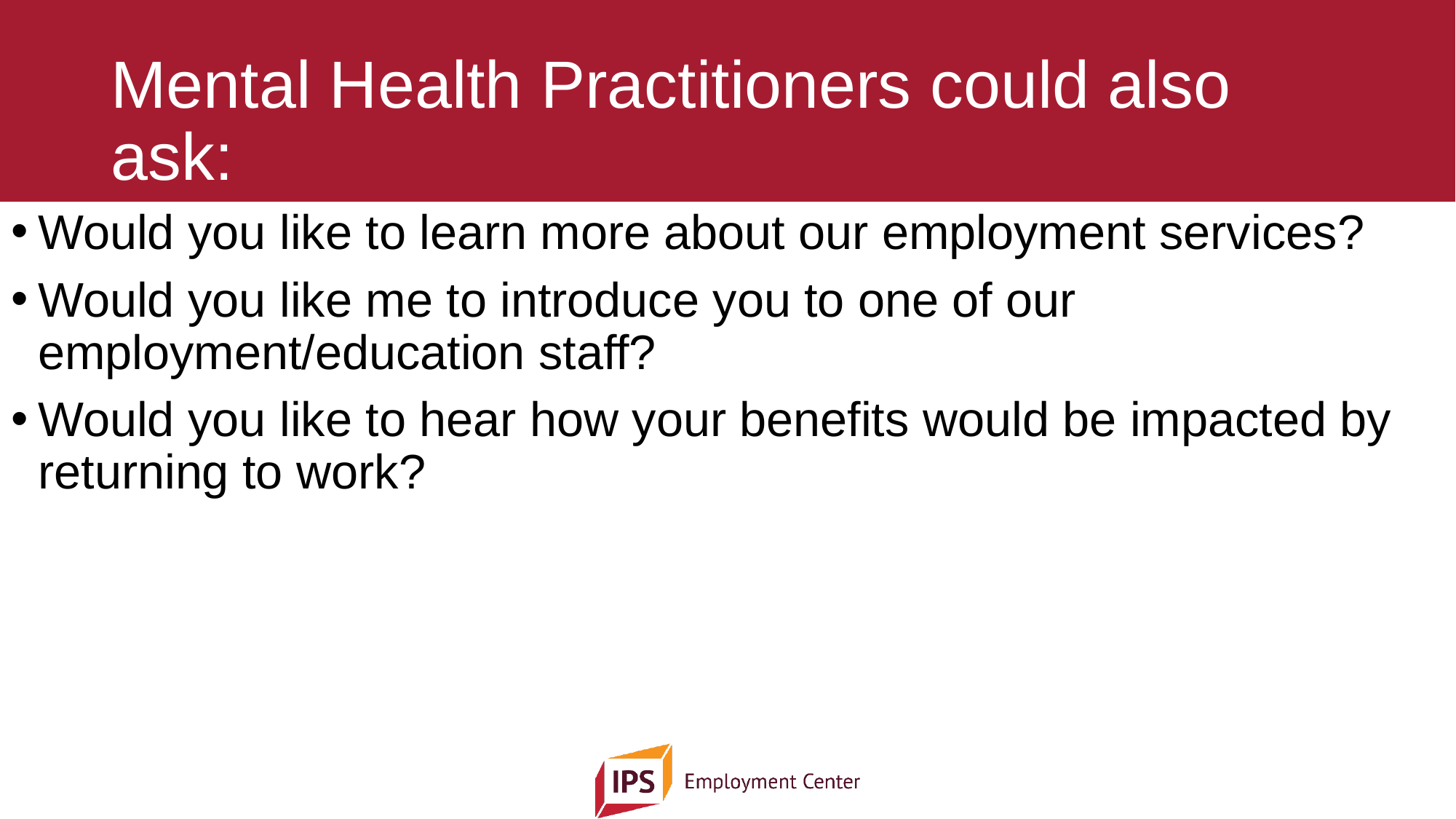

# Mental Health Practitioners could also ask:
Would you like to learn more about our employment services?
Would you like me to introduce you to one of our employment/education staff?
Would you like to hear how your benefits would be impacted by returning to work?